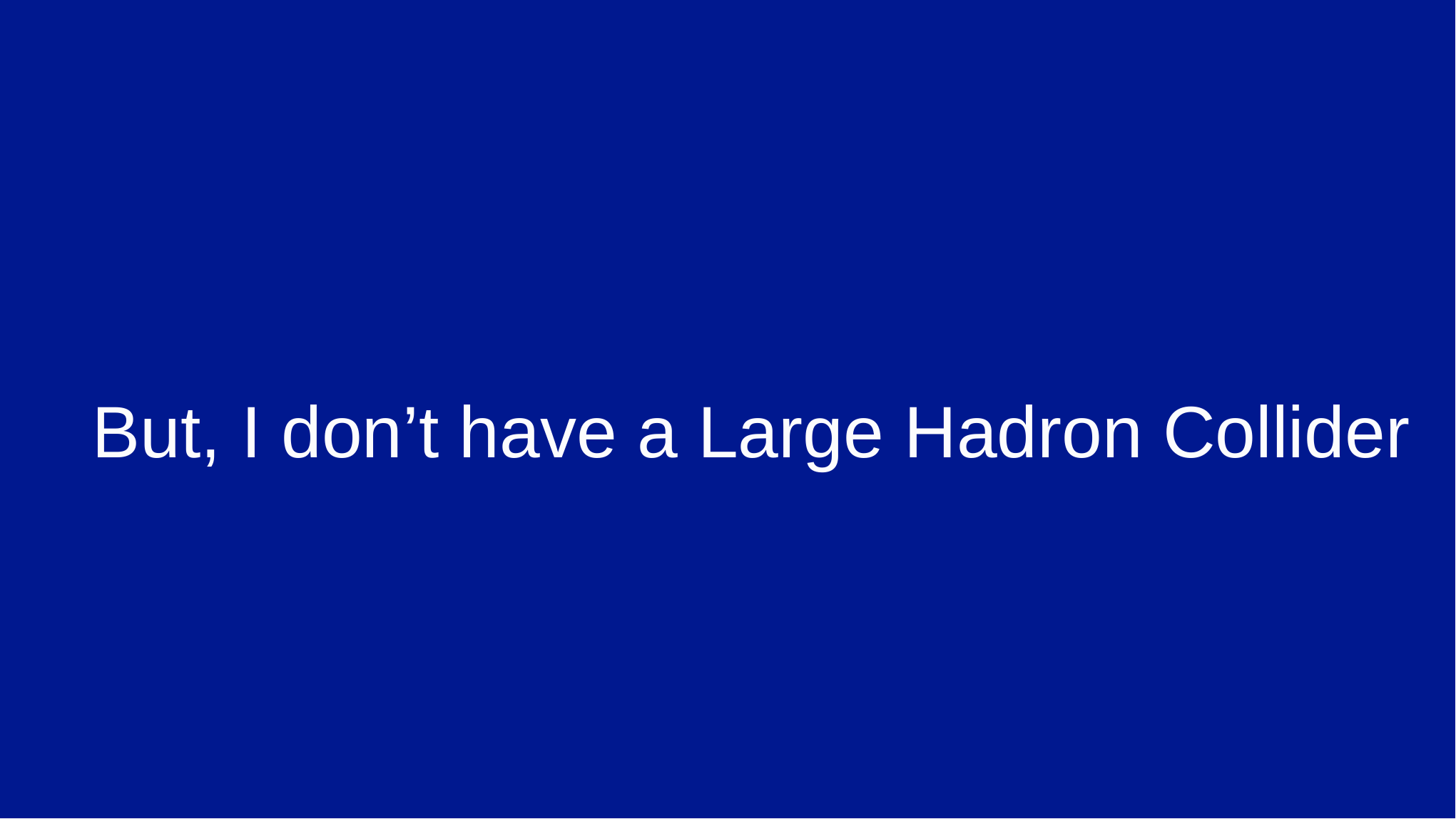

But, I don’t have a Large Hadron Collider